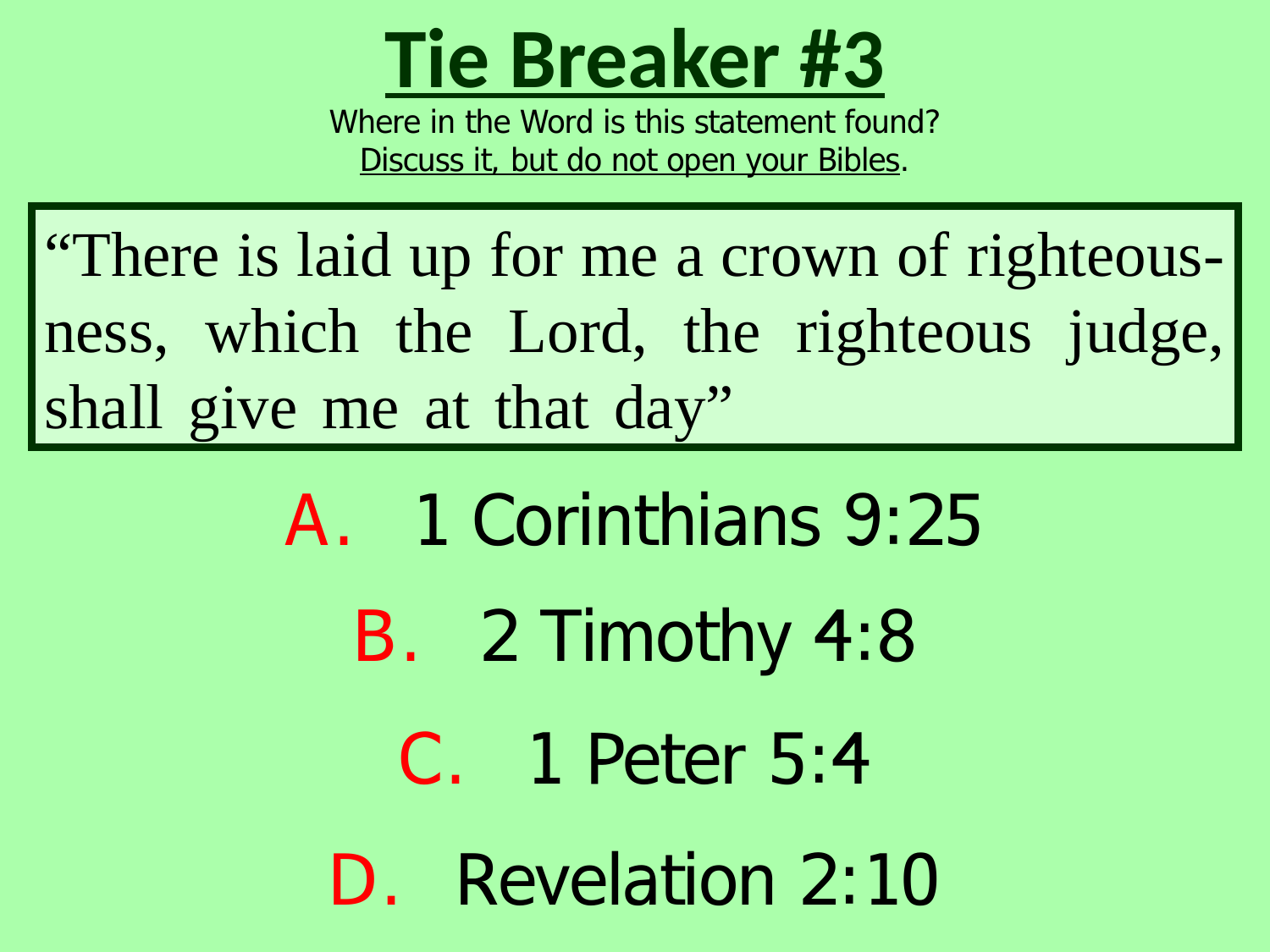

Tie Breaker #3
Where in the Word is this statement found?
Discuss it, but do not open your Bibles.
“There is laid up for me a crown of righteous-ness, which the Lord, the righteous judge, shall  give  me  at  that  day”
A.	1 Corinthians 9:25
B.	2 Timothy 4:8
C.	1 Peter 5:4
D.	Revelation 2:10